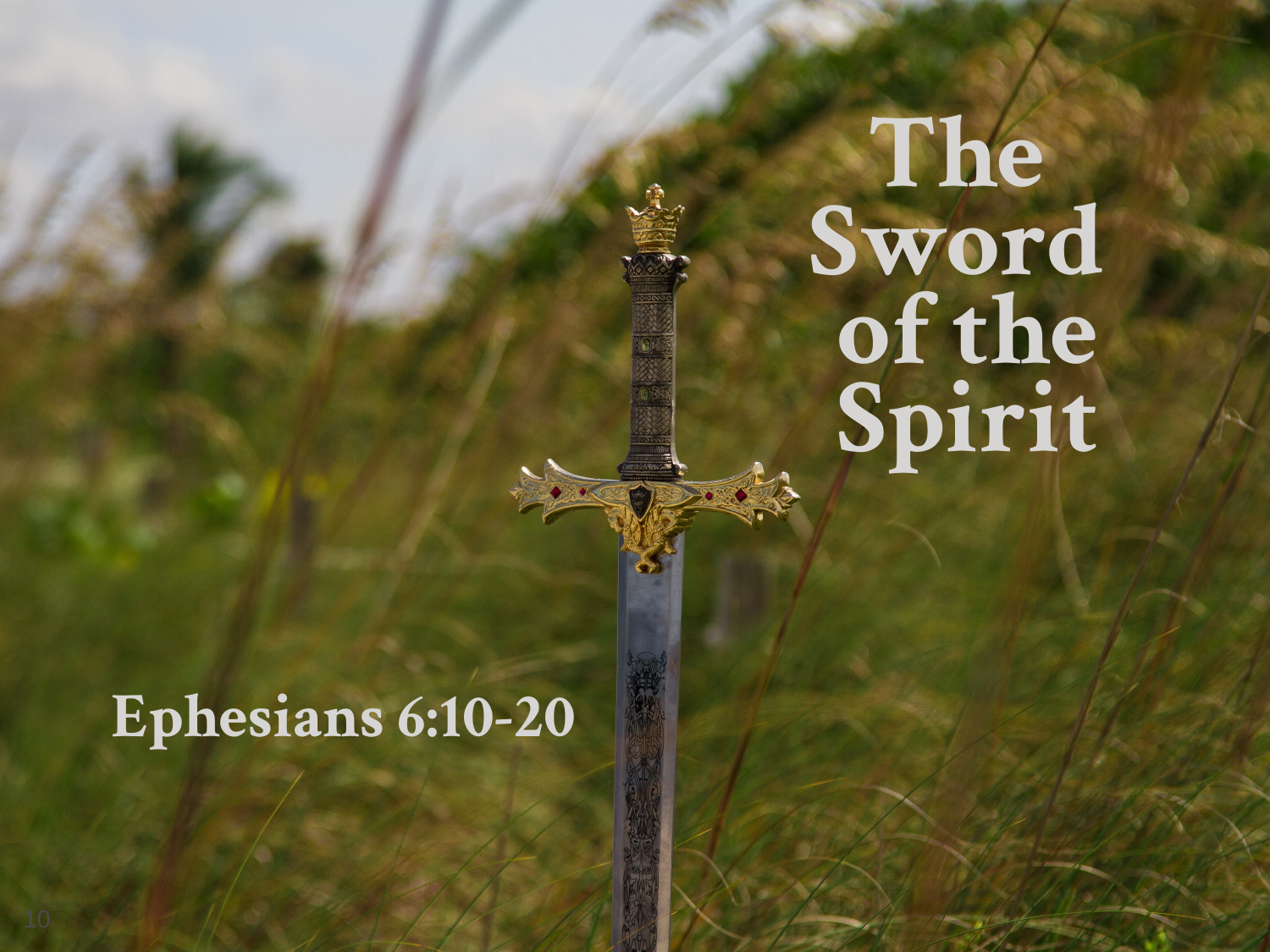

# The Sword of the Spirit
Ephesians 6:10-20
10